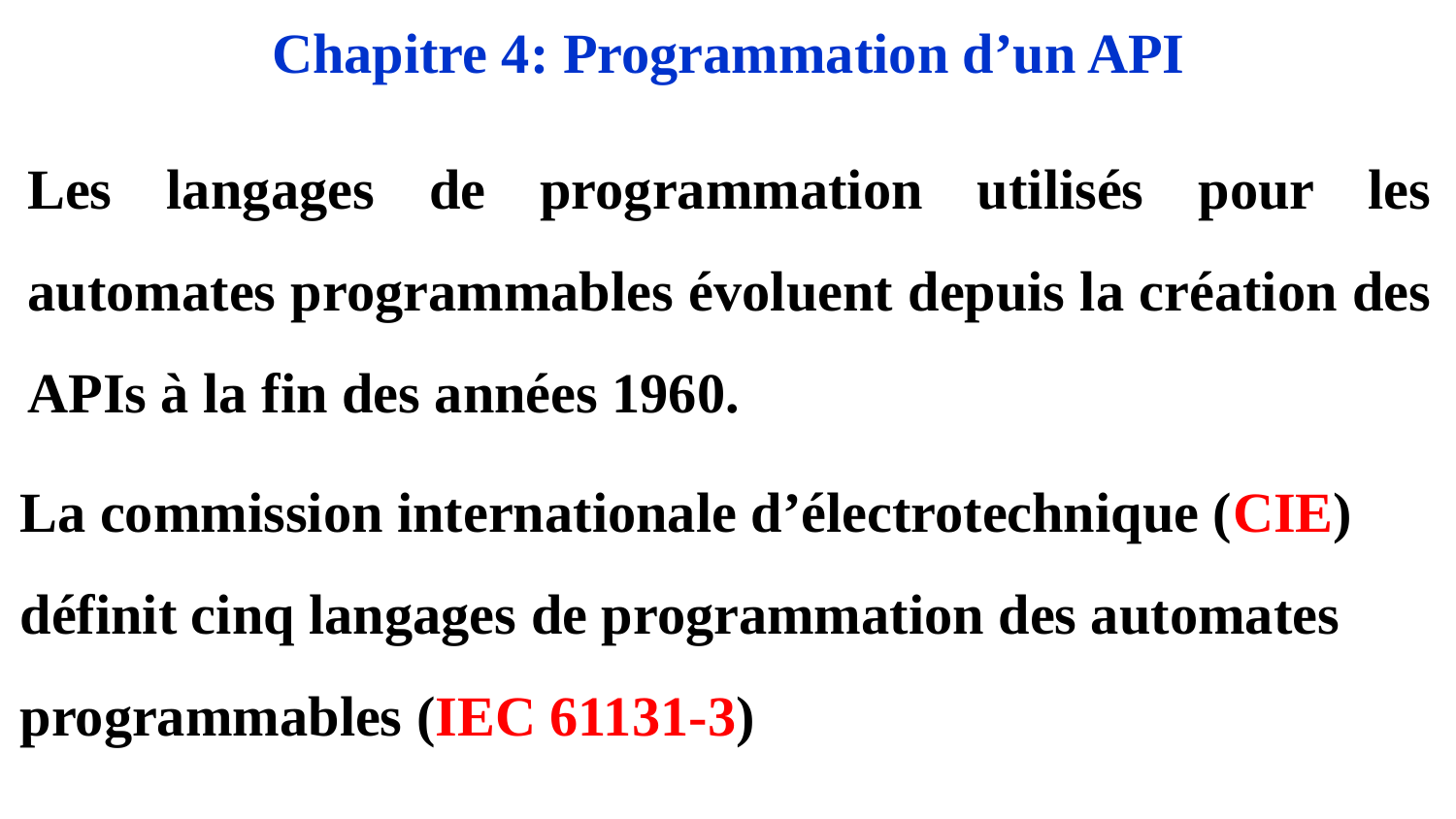

Chapitre 4: Programmation d’un API
Les langages de programmation utilisés pour les automates programmables évoluent depuis la création des APIs à la fin des années 1960.
La commission internationale d’électrotechnique (CIE) définit cinq langages de programmation des automates
programmables (IEC 61131-3)